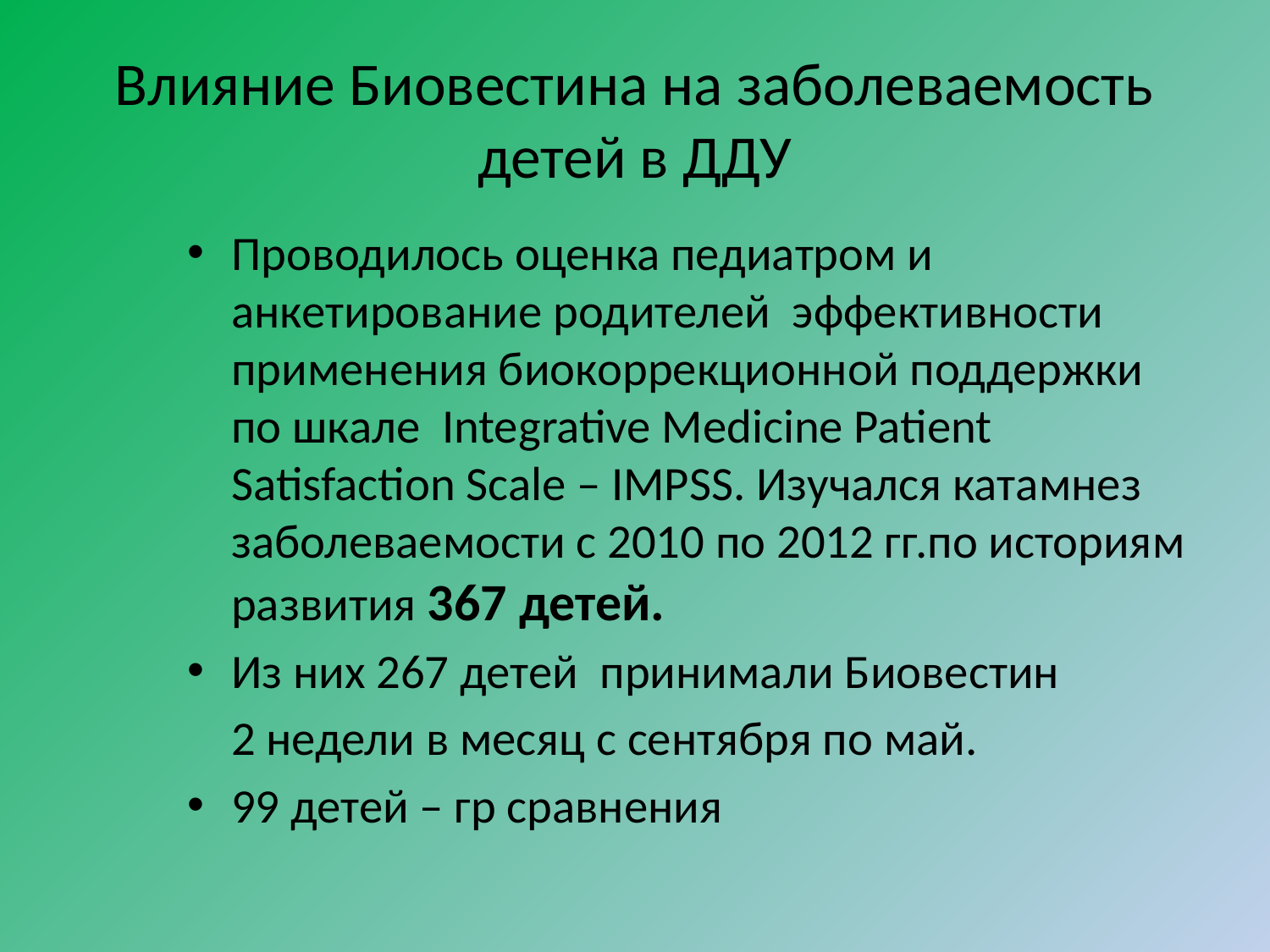

# Влияние Биовестина на заболеваемость детей в ДДУ
Проводилось оценка педиатром и анкетирование родителей  эффективности применения биокоррекционной поддержки по шкале  Integrative Medicine Patient Satisfaction Scale – IMPSS. Изучался катамнез заболеваемости с 2010 по 2012 гг.по историям развития 367 детей.
Из них 267 детей  принимали Биовестин
	2 недели в месяц с сентября по май.
99 детей – гр сравнения